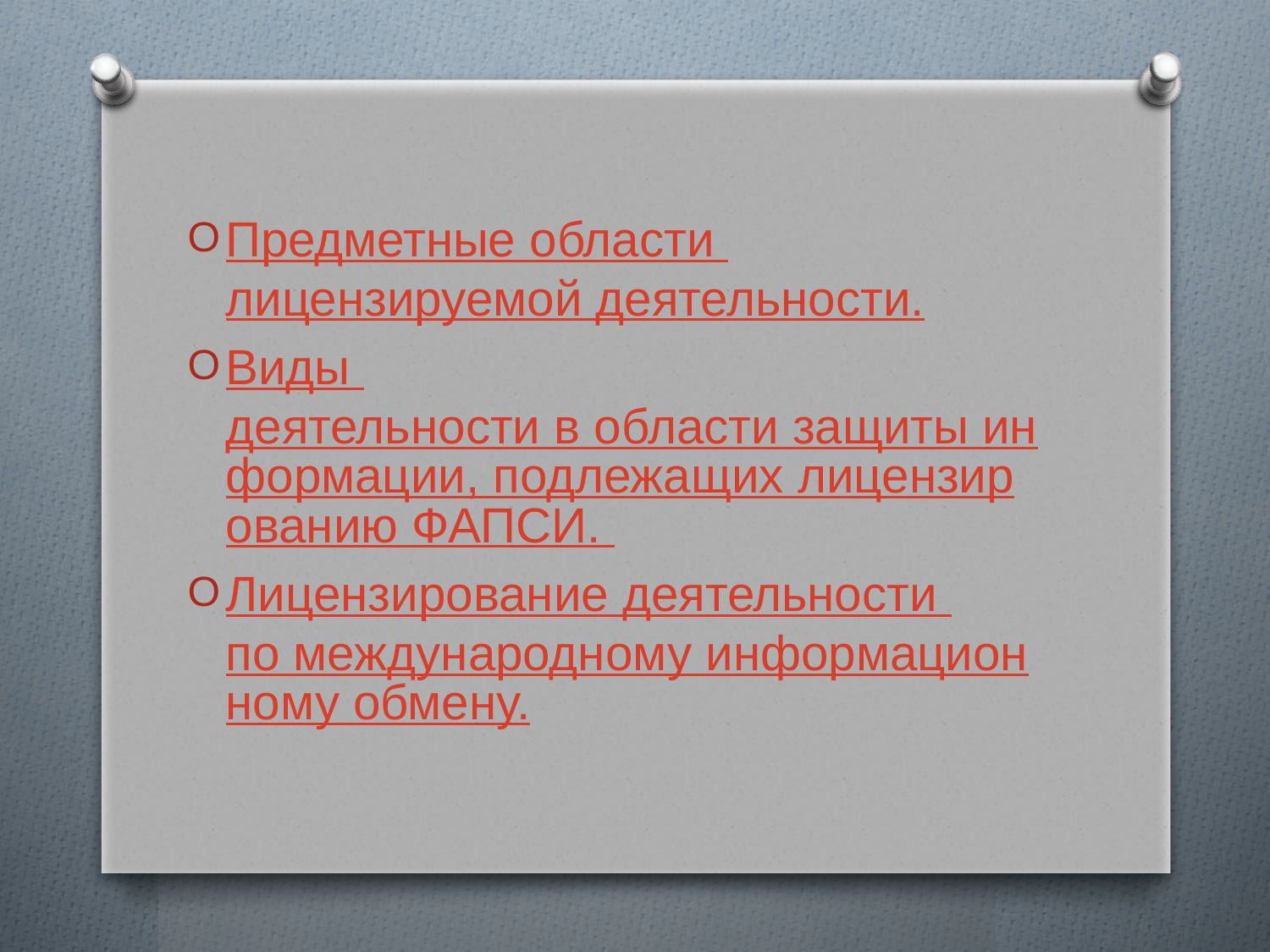

Предметные области лицензируемой деятельности.
Виды деятельности в области защиты информации, подлежащих лицензированию ФАПСИ.
Лицензирование деятельности по международному информационному обмену.